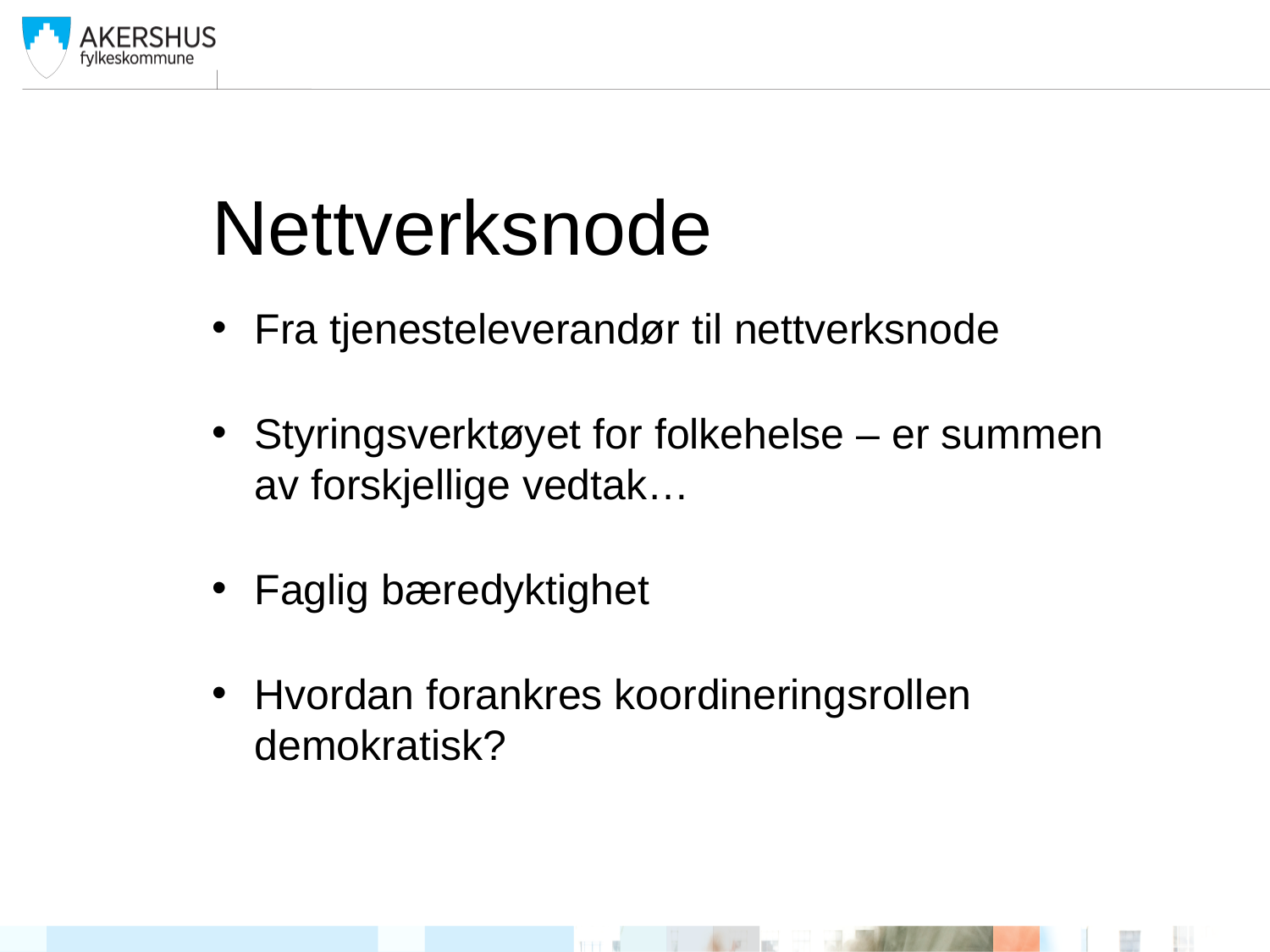

# Nettverksnode
Fra tjenesteleverandør til nettverksnode

Styringsverktøyet for folkehelse – er summen av forskjellige vedtak…

Faglig bæredyktighet

Hvordan forankres koordineringsrollen demokratisk?